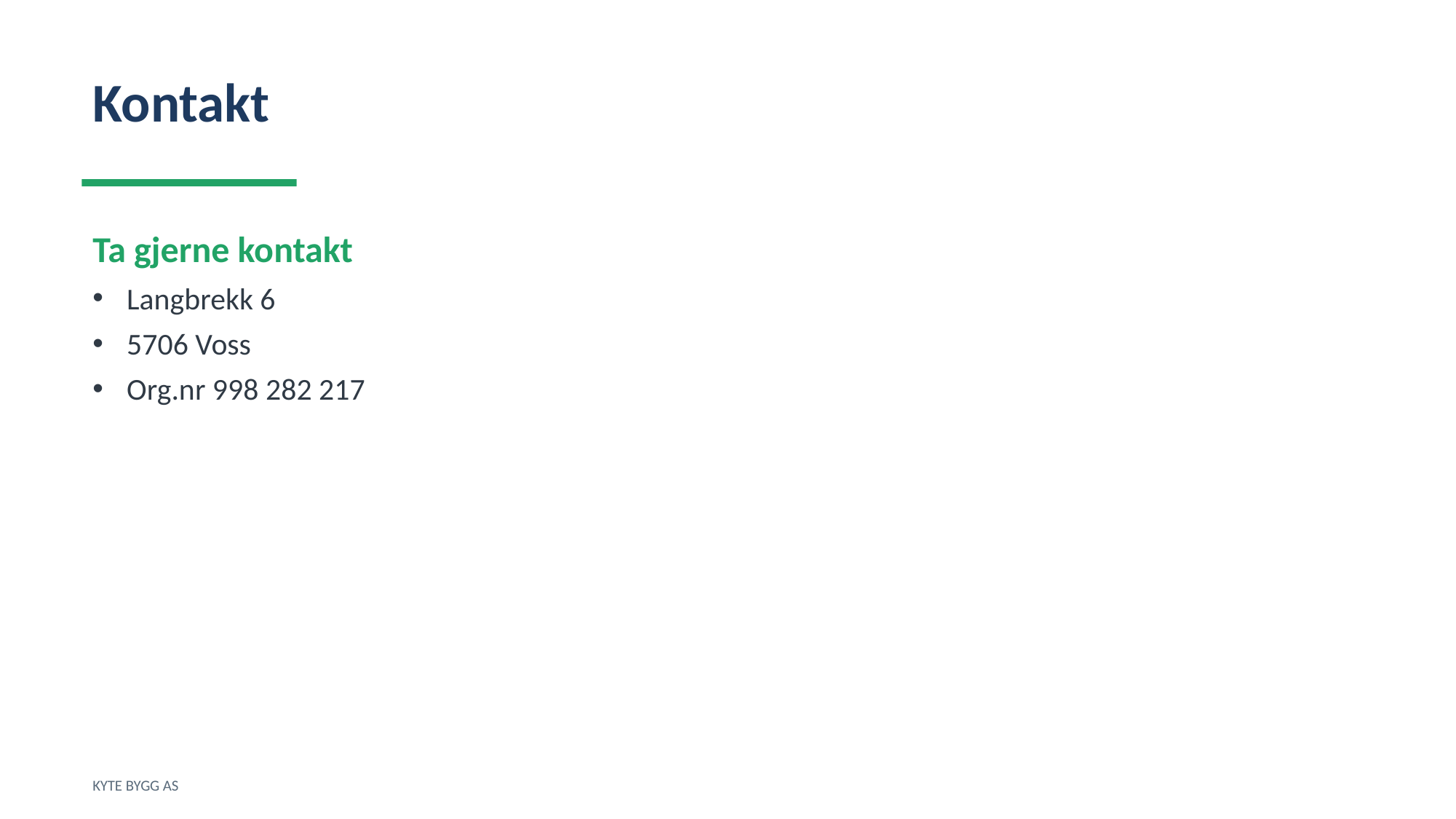

Kontakt

Ta gjerne kontakt
Langbrekk 6
5706 Voss
Org.nr 998 282 217
KYTE BYGG AS